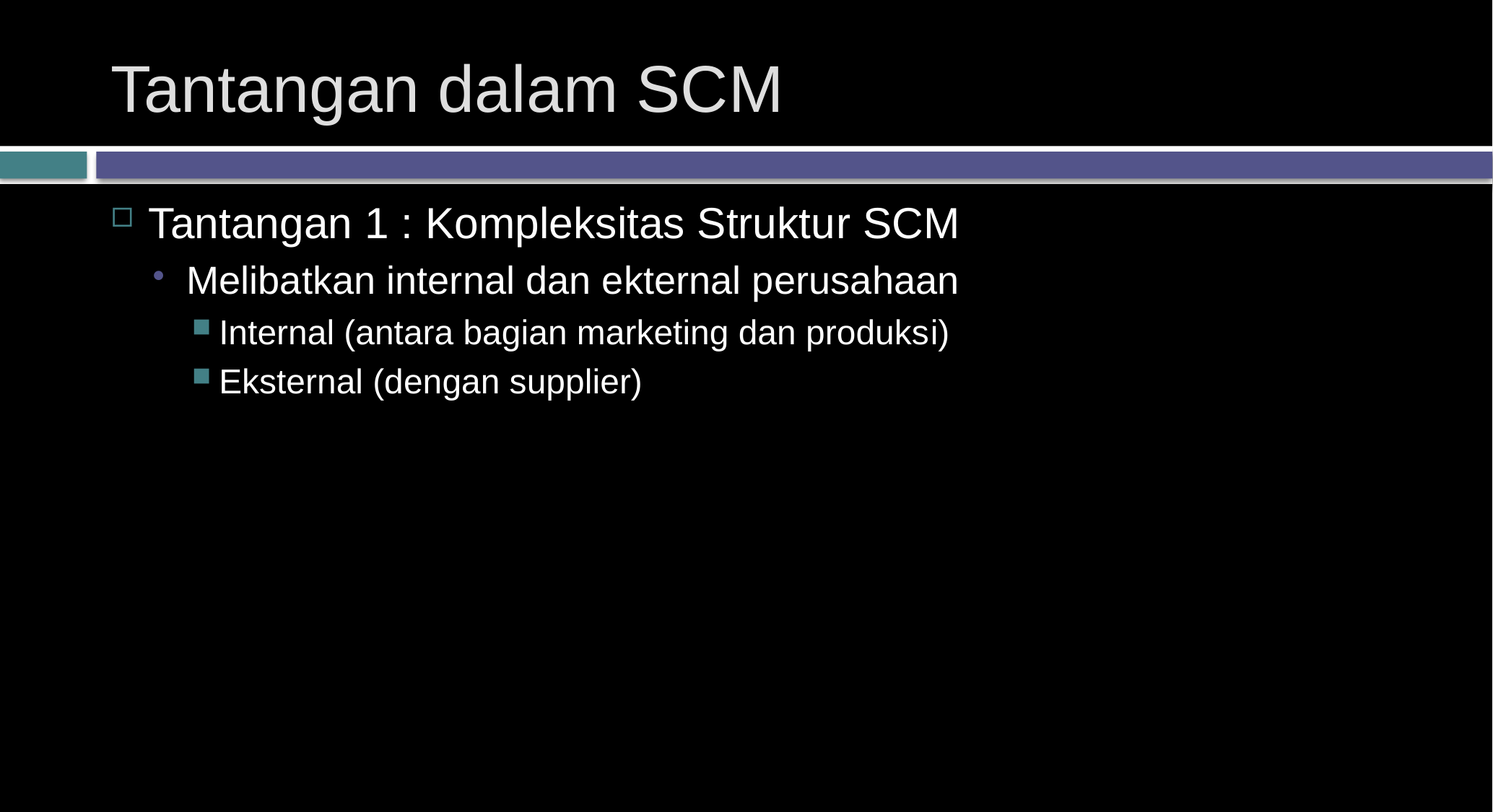

# Tantangan dalam SCM
Tantangan 1 : Kompleksitas Struktur SCM
Melibatkan internal dan ekternal perusahaan
Internal (antara bagian marketing dan produksi)
Eksternal (dengan supplier)